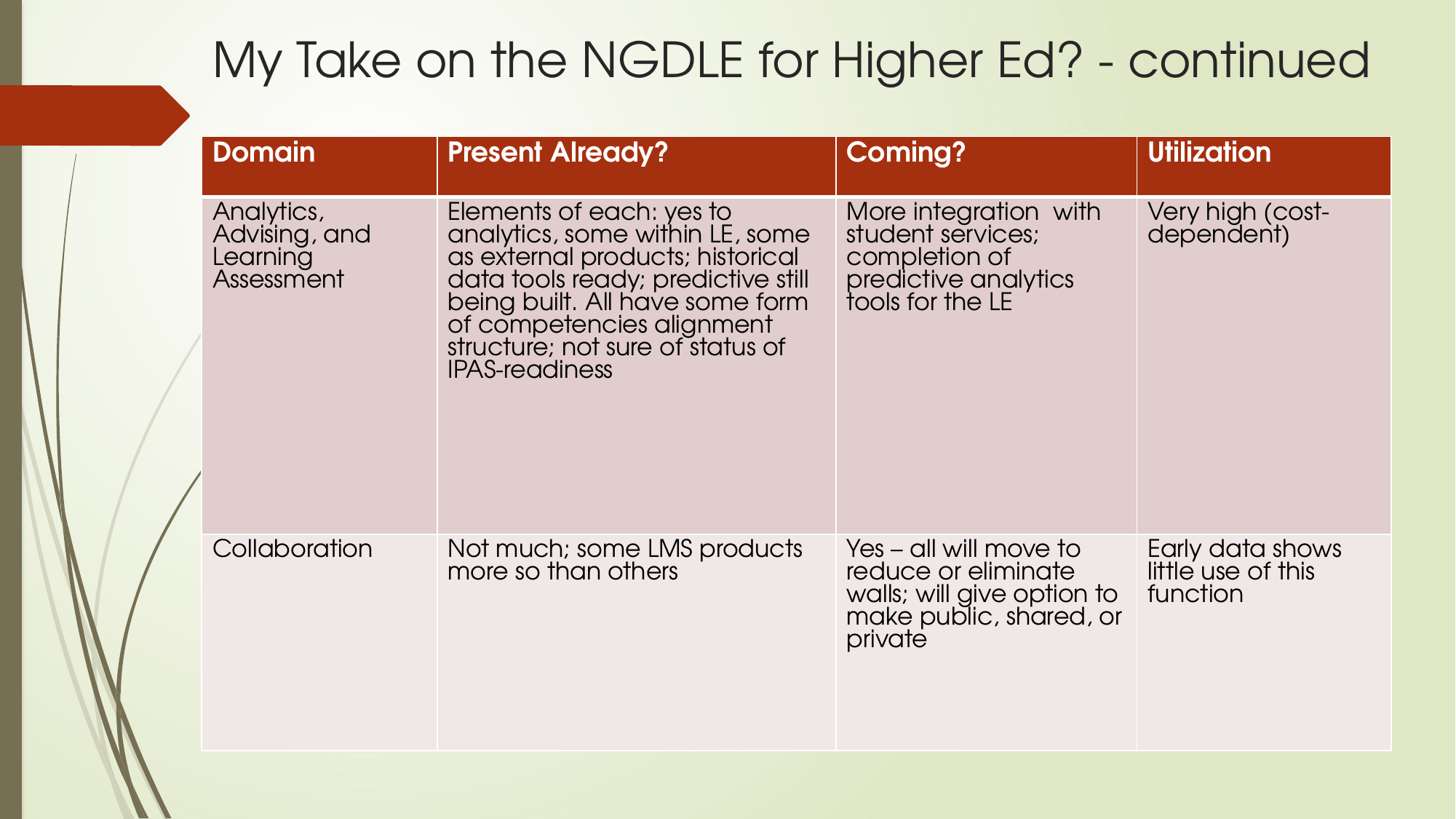

# My Take on the NGDLE for Higher Ed? - continued
| Domain | Present Already? | Coming? | Utilization |
| --- | --- | --- | --- |
| Analytics, Advising, and Learning Assessment | Elements of each: yes to analytics, some within LE, some as external products; historical data tools ready; predictive still being built. All have some form of competencies alignment structure; not sure of status of IPAS-readiness | More integration with student services; completion of predictive analytics tools for the LE | Very high (cost-dependent) |
| Collaboration | Not much; some LMS products more so than others | Yes – all will move to reduce or eliminate walls; will give option to make public, shared, or private | Early data shows little use of this function |